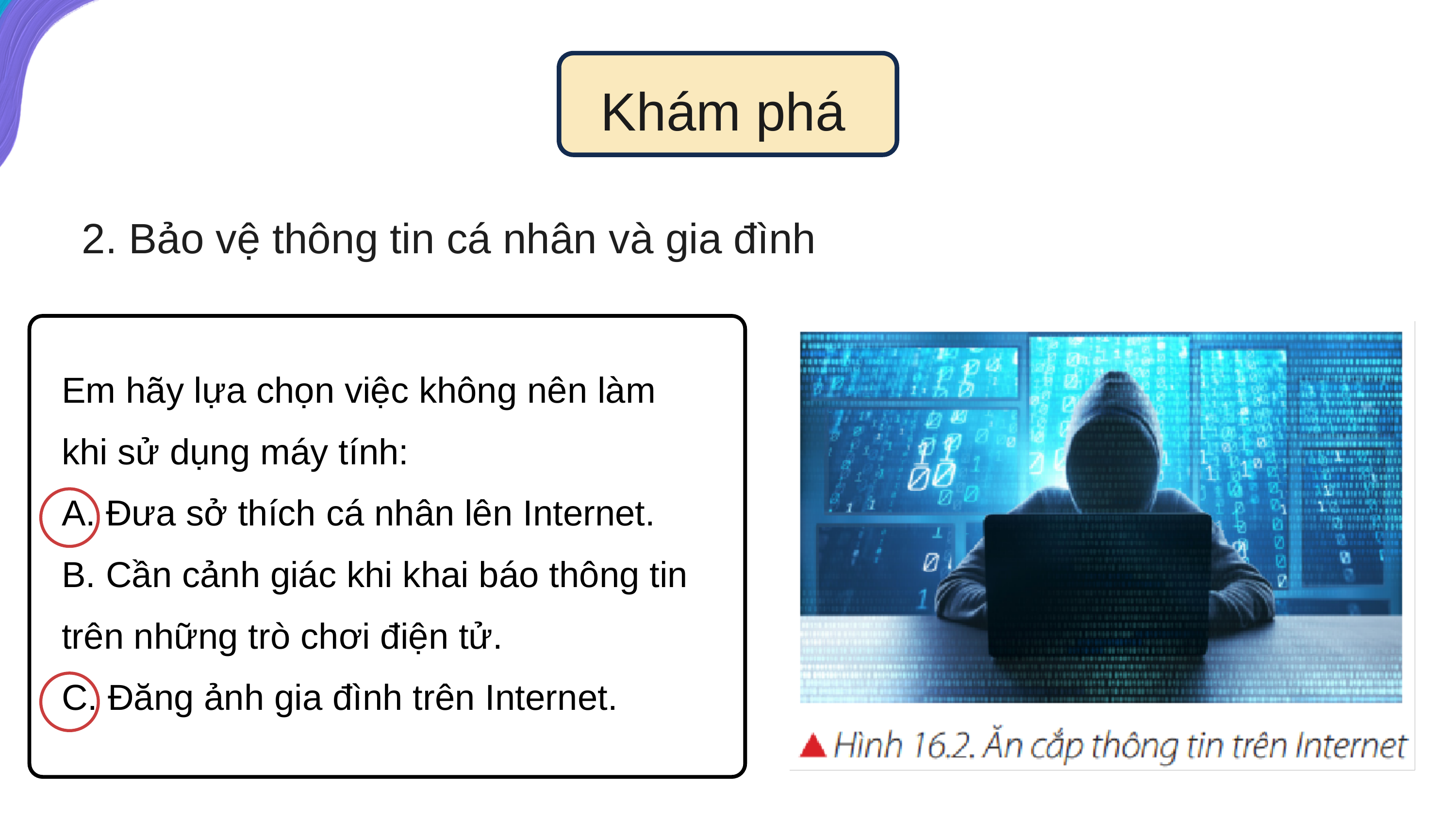

Khám phá
2. Bảo vệ thông tin cá nhân và gia đình

Em hãy lựa chọn việc không nên làm khi sử dụng máy tính:
A. Đưa sở thích cá nhân lên Internet.
B. Cần cảnh giác khi khai báo thông tin trên những trò chơi điện tử.
C. Đăng ảnh gia đình trên Internet.